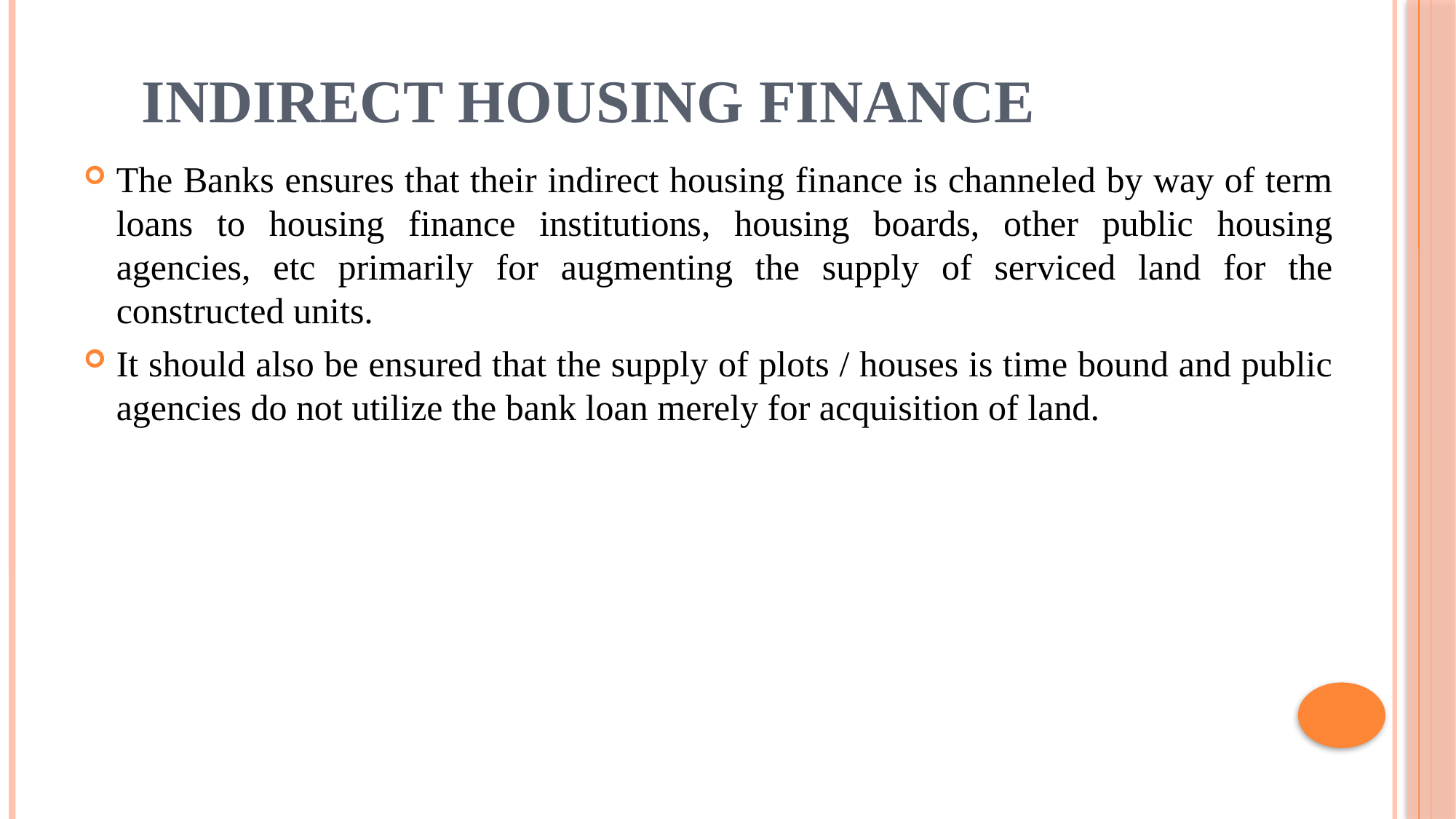

# Indirect Housing Finance
The Banks ensures that their indirect housing finance is channeled by way of term loans to housing finance institutions, housing boards, other public housing agencies, etc primarily for augmenting the supply of serviced land for the constructed units.
It should also be ensured that the supply of plots / houses is time bound and public agencies do not utilize the bank loan merely for acquisition of land.